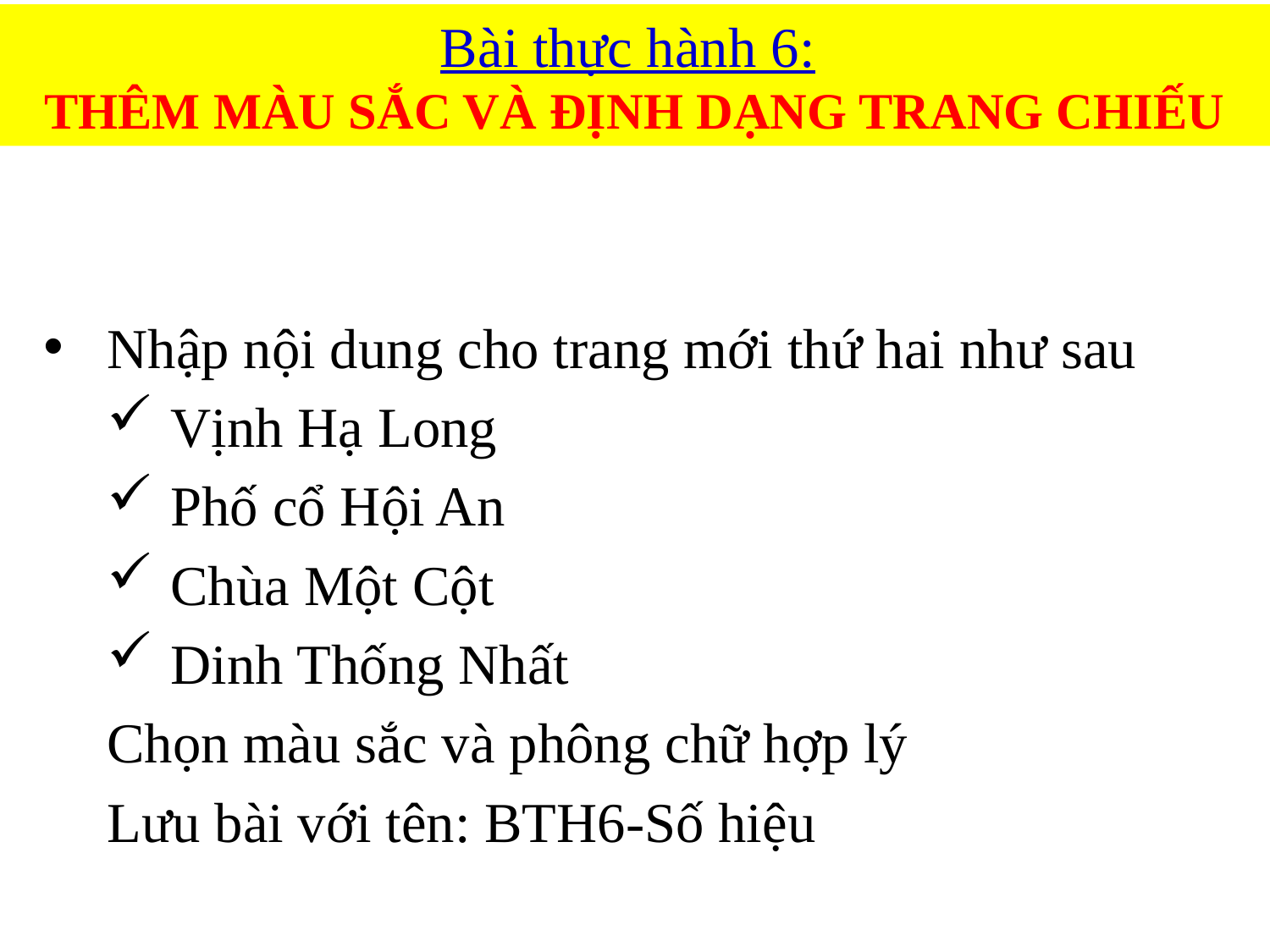

Bài thực hành 6:
THÊM MÀU SẮC VÀ ĐỊNH DẠNG TRANG CHIẾU
Nhập nội dung cho trang mới thứ hai như sau
Vịnh Hạ Long
Phố cổ Hội An
Chùa Một Cột
Dinh Thống Nhất
Chọn màu sắc và phông chữ hợp lý
Lưu bài với tên: BTH6-Số hiệu